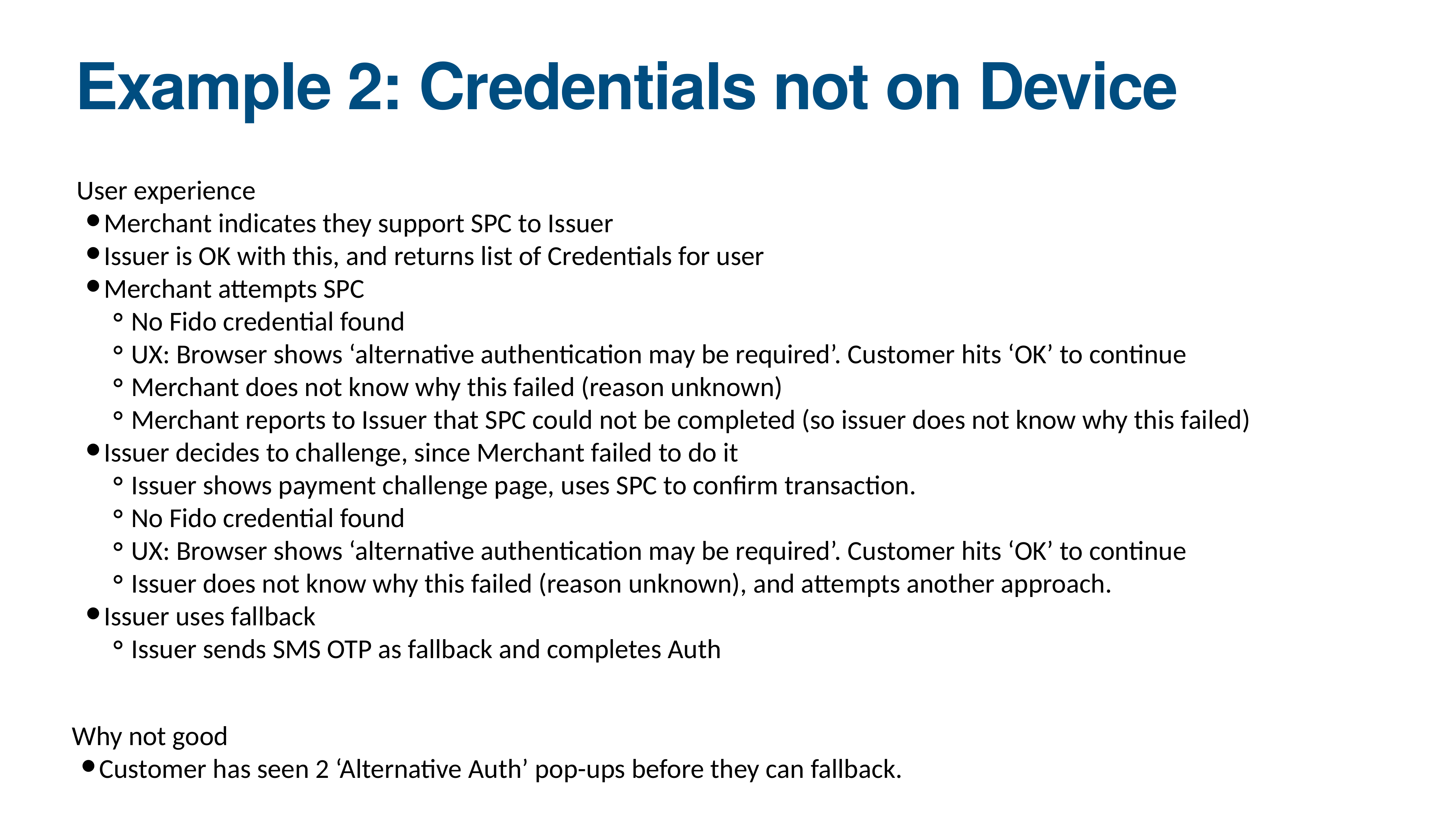

# Example 2: Credentials not on Device
User experience
Merchant indicates they support SPC to Issuer
Issuer is OK with this, and returns list of Credentials for user
Merchant attempts SPC
No Fido credential found
UX: Browser shows ‘alternative authentication may be required’. Customer hits ‘OK’ to continue
Merchant does not know why this failed (reason unknown)
Merchant reports to Issuer that SPC could not be completed (so issuer does not know why this failed)
Issuer decides to challenge, since Merchant failed to do it
Issuer shows payment challenge page, uses SPC to confirm transaction.
No Fido credential found
UX: Browser shows ‘alternative authentication may be required’. Customer hits ‘OK’ to continue
Issuer does not know why this failed (reason unknown), and attempts another approach.
Issuer uses fallback
Issuer sends SMS OTP as fallback and completes Auth
Why not good
Customer has seen 2 ‘Alternative Auth’ pop-ups before they can fallback.
14